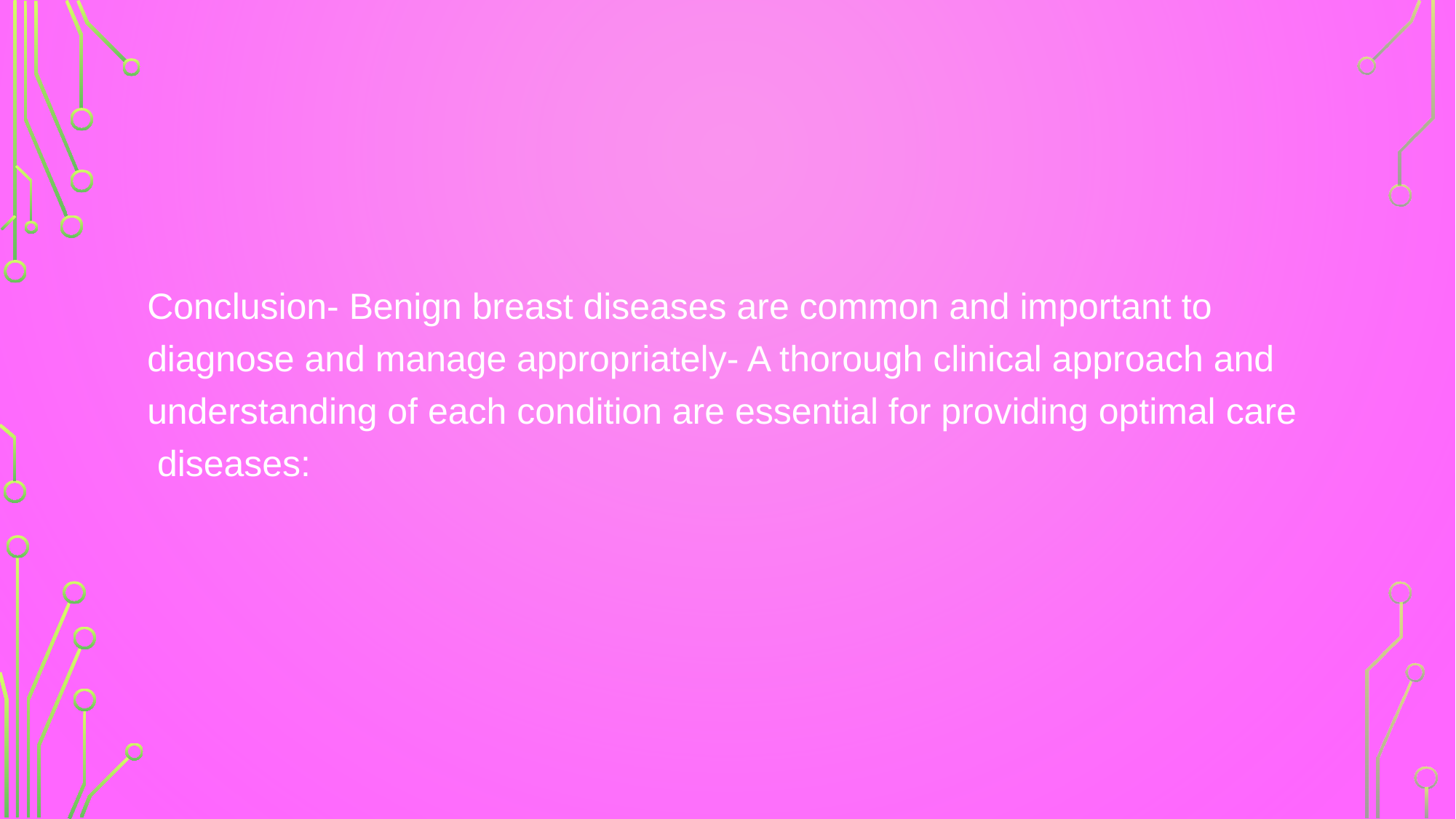

#
Conclusion- Benign breast diseases are common and important to diagnose and manage appropriately- A thorough clinical approach and understanding of each condition are essential for providing optimal care   diseases: